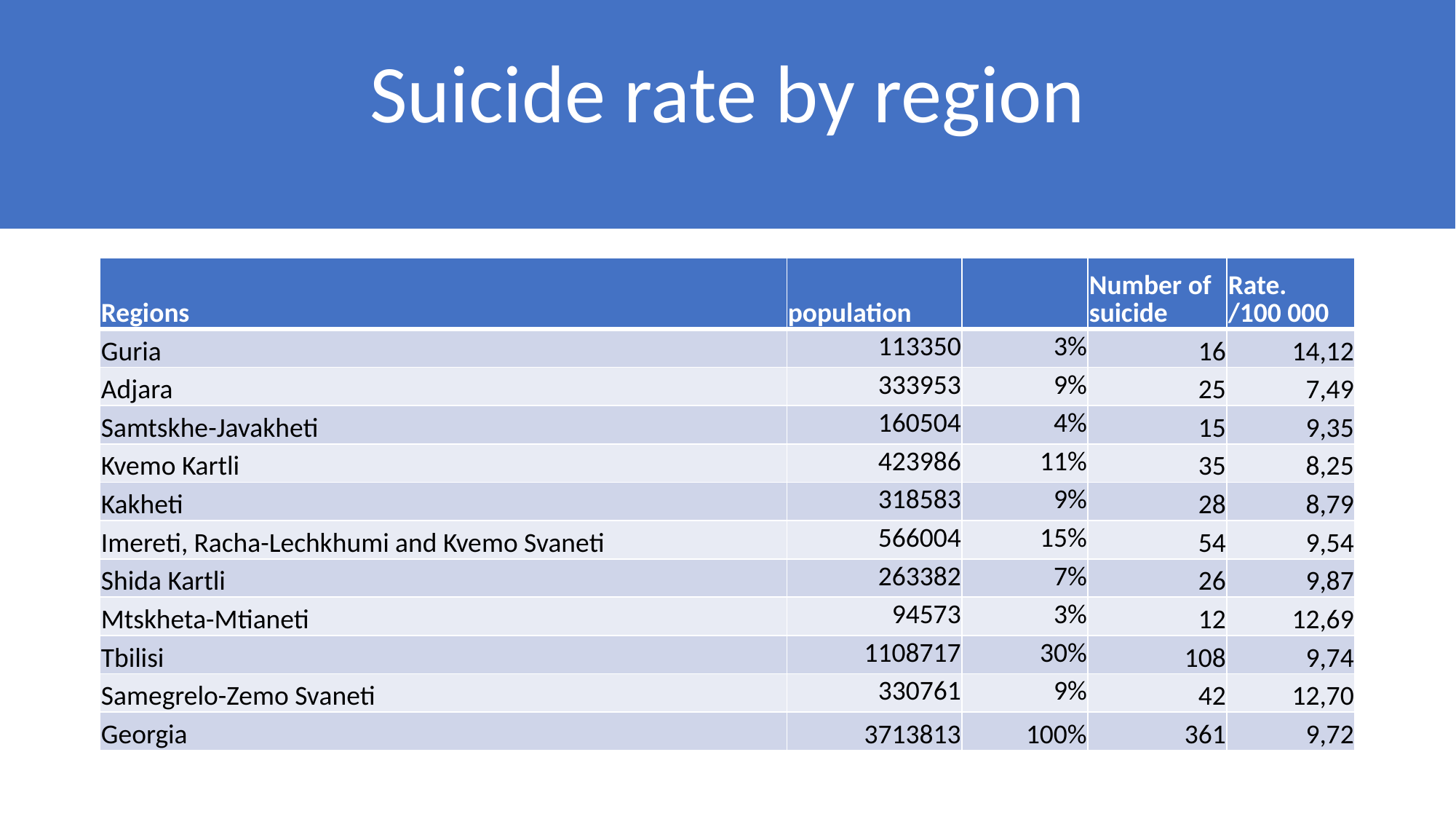

# Suicide rate by region
| Regions | population |  | Number of suicide | Rate. /100 000 |
| --- | --- | --- | --- | --- |
| Guria | 113350 | 3% | 16 | 14,12 |
| Adjara | 333953 | 9% | 25 | 7,49 |
| Samtskhe-Javakheti | 160504 | 4% | 15 | 9,35 |
| Kvemo Kartli | 423986 | 11% | 35 | 8,25 |
| Kakheti | 318583 | 9% | 28 | 8,79 |
| Imereti, Racha-Lechkhumi and Kvemo Svaneti | 566004 | 15% | 54 | 9,54 |
| Shida Kartli | 263382 | 7% | 26 | 9,87 |
| Mtskheta-Mtianeti | 94573 | 3% | 12 | 12,69 |
| Tbilisi | 1108717 | 30% | 108 | 9,74 |
| Samegrelo-Zemo Svaneti | 330761 | 9% | 42 | 12,70 |
| Georgia | 3713813 | 100% | 361 | 9,72 |